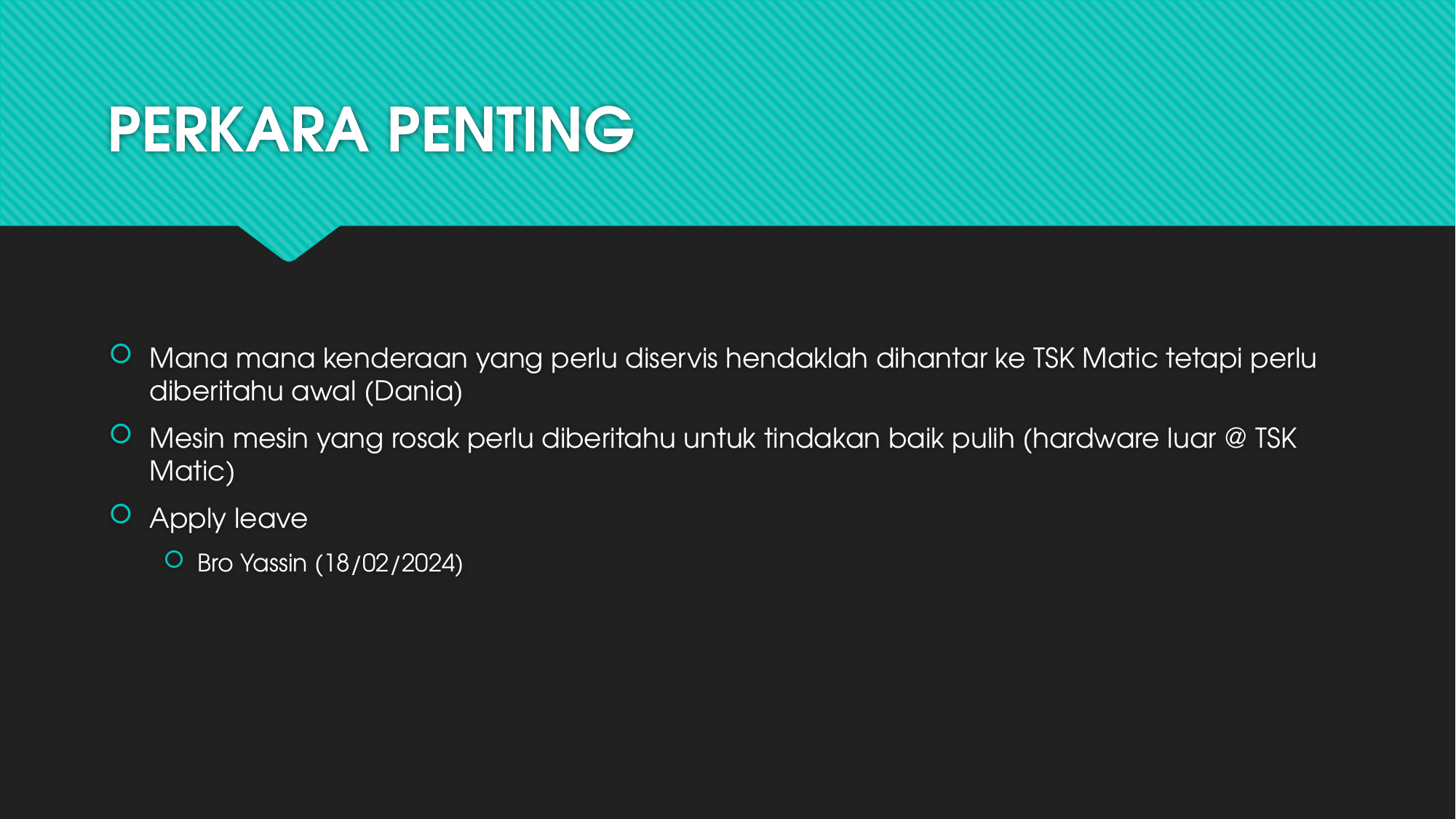

# PERKARA PENTING
Mana mana kenderaan yang perlu diservis hendaklah dihantar ke TSK Matic tetapi perlu diberitahu awal (Dania)
Mesin mesin yang rosak perlu diberitahu untuk tindakan baik pulih (hardware luar @ TSK Matic)
Apply leave
Bro Yassin (18/02/2024)